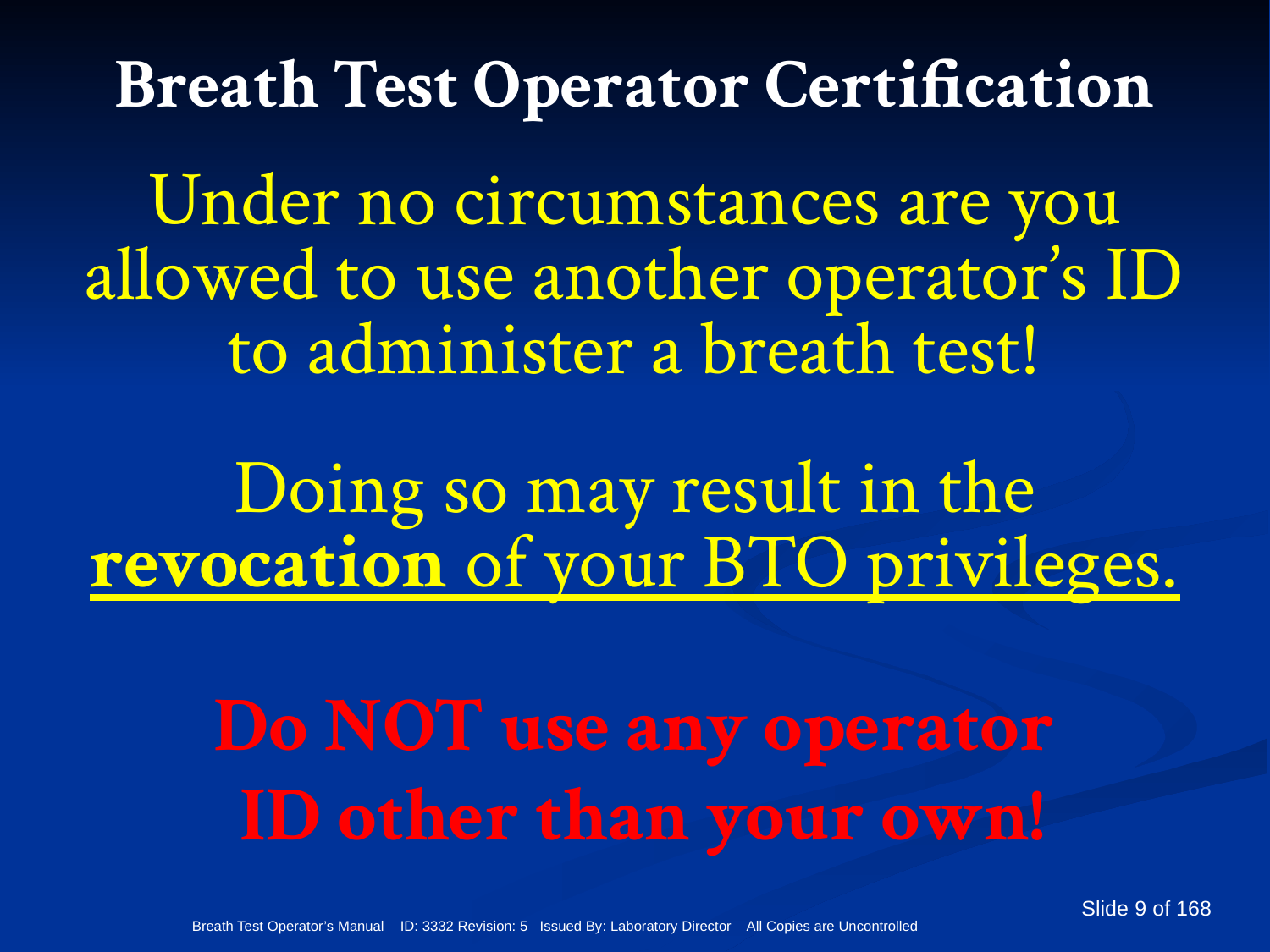

# Breath Test Operator Certification
Under no circumstances are you allowed to use another operator’s ID to administer a breath test!

Doing so may result in the revocation of your BTO privileges.

Do NOT use any operator
 ID other than your own!
Breath Test Operator’s Manual    ID: 3332 Revision: 5   Issued By: Laboratory Director    All Copies are Uncontrolled